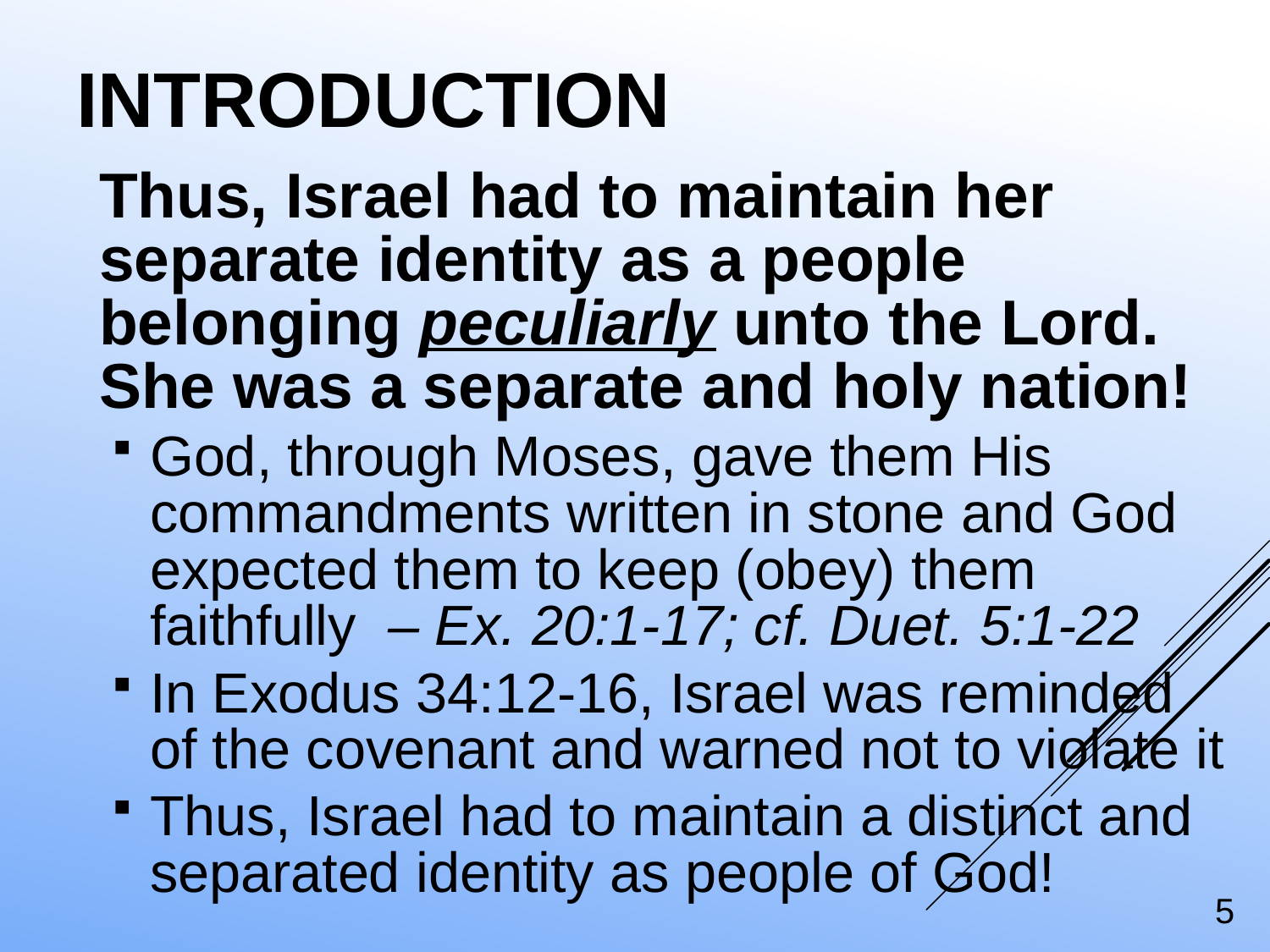

# INTRODUCTION
Thus, Israel had to maintain her separate identity as a people belonging peculiarly unto the Lord. She was a separate and holy nation!
God, through Moses, gave them His commandments written in stone and God expected them to keep (obey) them faithfully  – Ex. 20:1-17; cf. Duet. 5:1-22
In Exodus 34:12-16, Israel was reminded of the covenant and warned not to violate it
Thus, Israel had to maintain a distinct and separated identity as people of God!
5